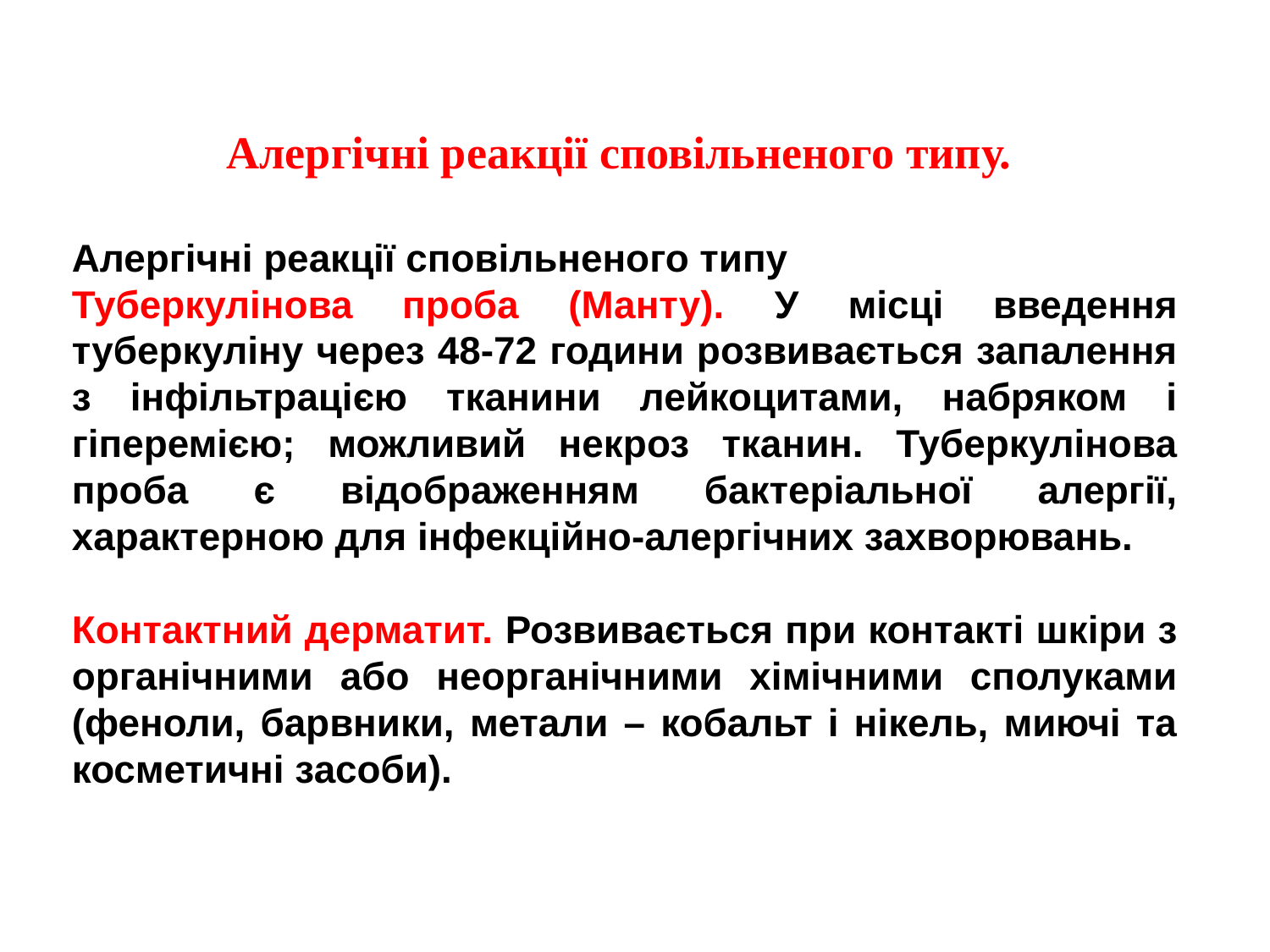

Алергічні реакції сповільненого типу.

Алергічні реакції сповільненого типу
Туберкулінова проба (Манту). У місці введення туберкуліну через 48-72 години розвивається запалення з інфільтрацією тканини лейкоцитами, набряком і гіперемією; можливий некроз тканин. Туберкулінова проба є відображенням бактеріальної алергії, характерною для інфекційно-алергічних захворювань.

Контактний дерматит. Розвивається при контакті шкіри з органічними або неорганічними хімічними сполуками (феноли, барвники, метали – кобальт і нікель, миючі та косметичні засоби).